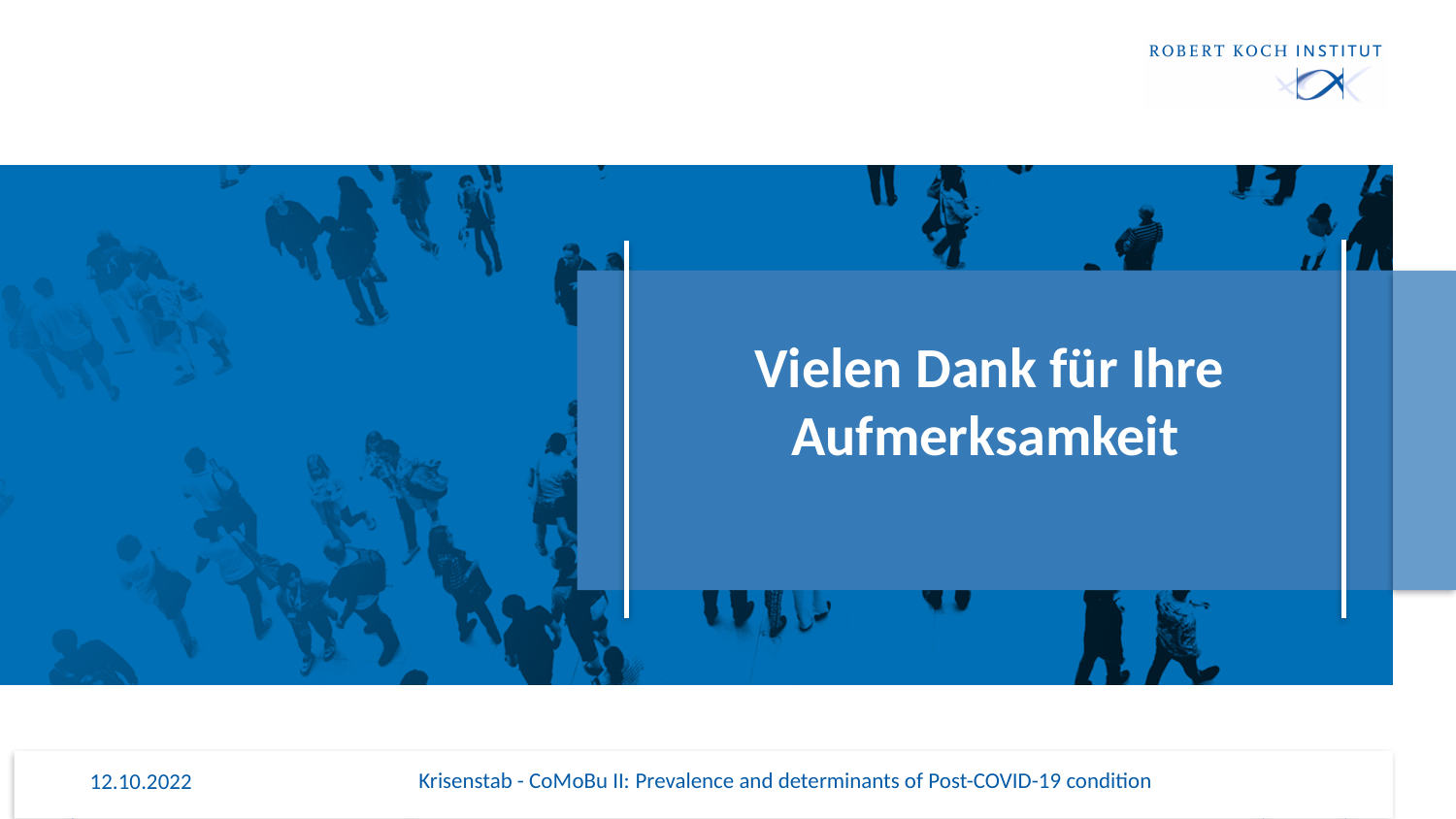

# Vielen Dank für Ihre Aufmerksamkeit
12.10.2022
Krisenstab - CoMoBu II: Prevalence and determinants of Post-COVID-19 condition